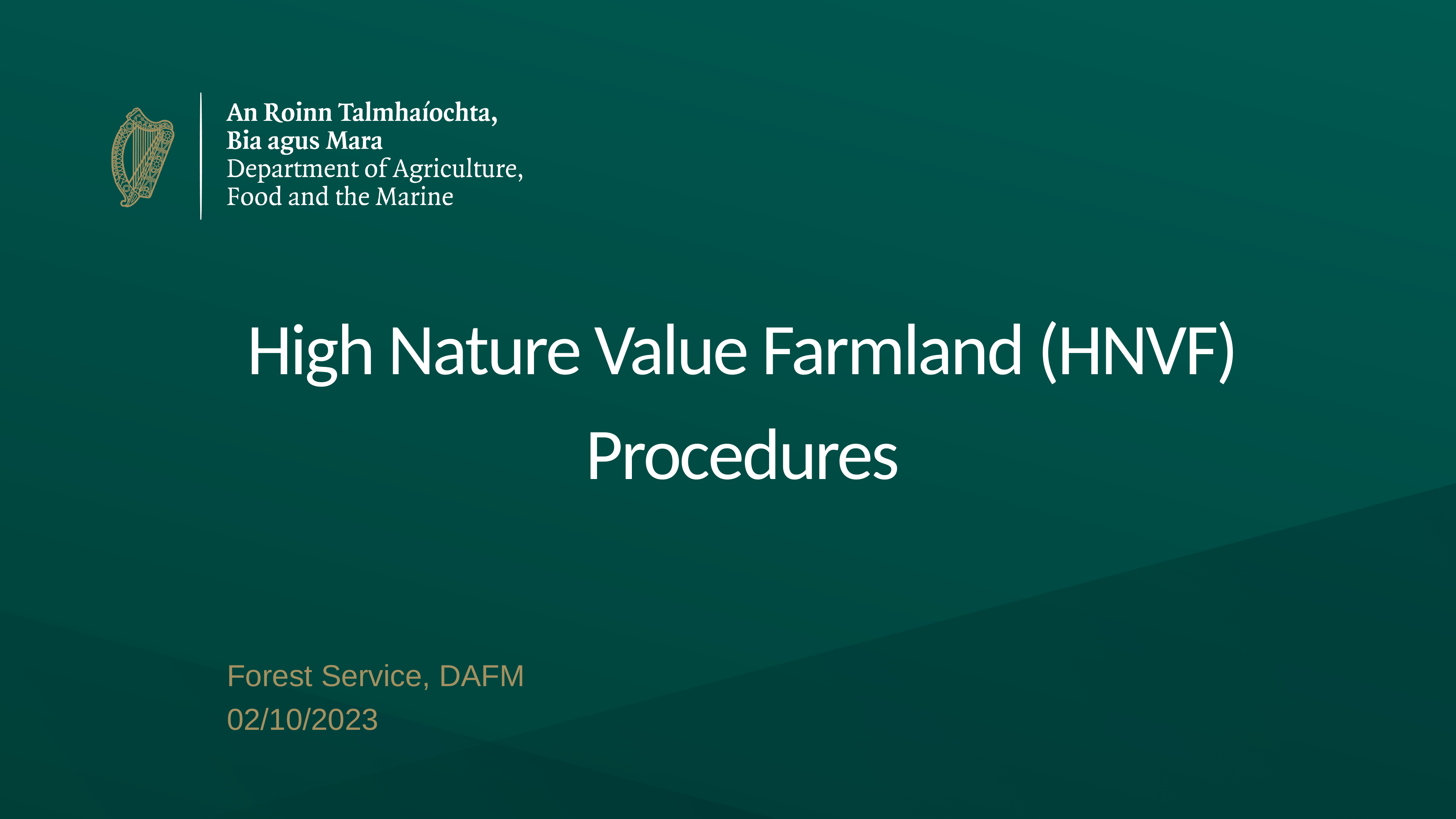

# High Nature Value Farmland (HNVF) Procedures
Forest Service, DAFM
02/10/2023